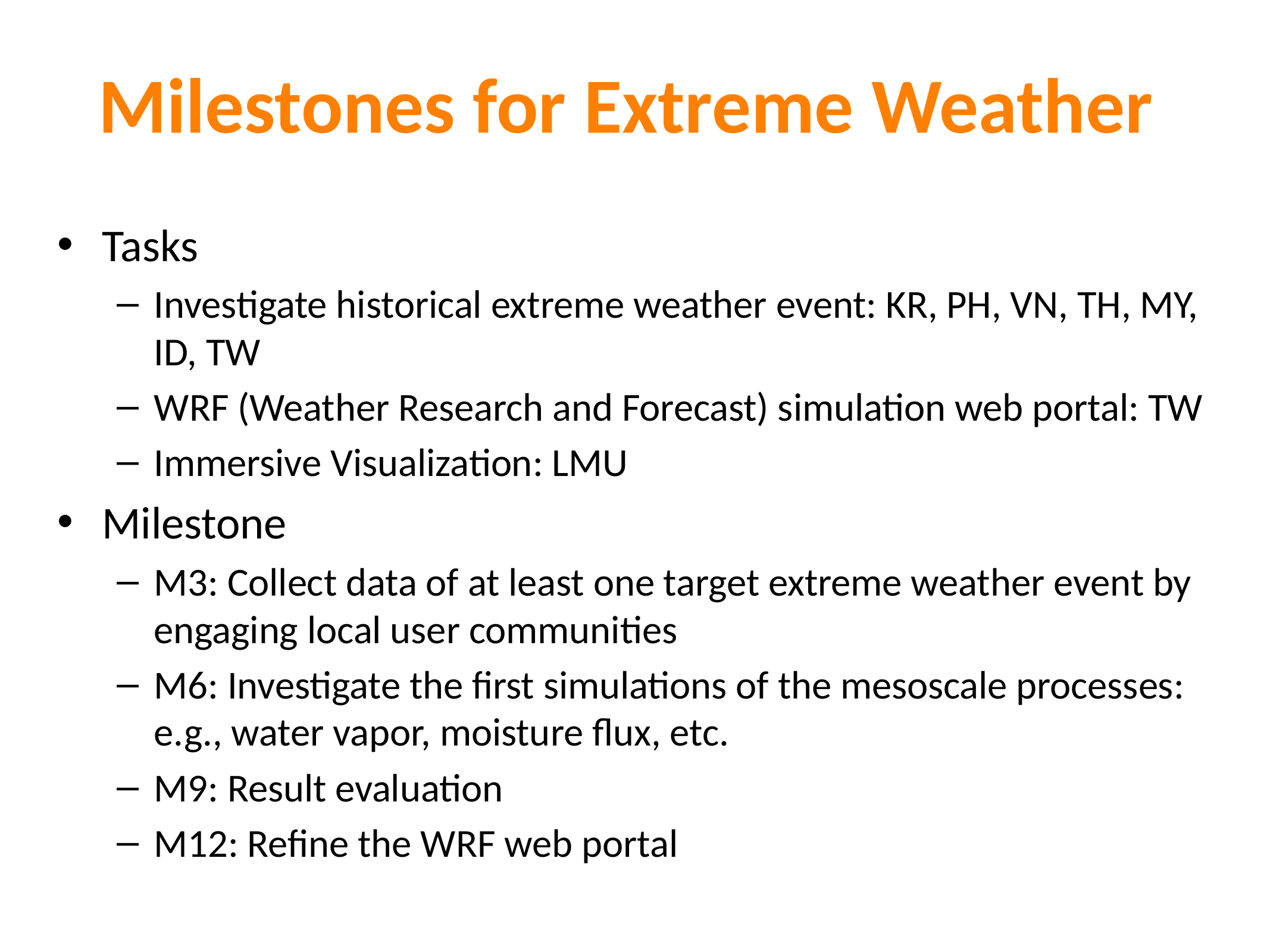

# Milestones for Extreme Weather
Tasks
Investigate historical extreme weather event: KR, PH, VN, TH, MY, ID, TW
WRF (Weather Research and Forecast) simulation web portal: TW
Immersive Visualization: LMU
Milestone
M3: Collect data of at least one target extreme weather event by engaging local user communities
M6: Investigate the first simulations of the mesoscale processes: e.g., water vapor, moisture flux, etc.
M9: Result evaluation
M12: Refine the WRF web portal